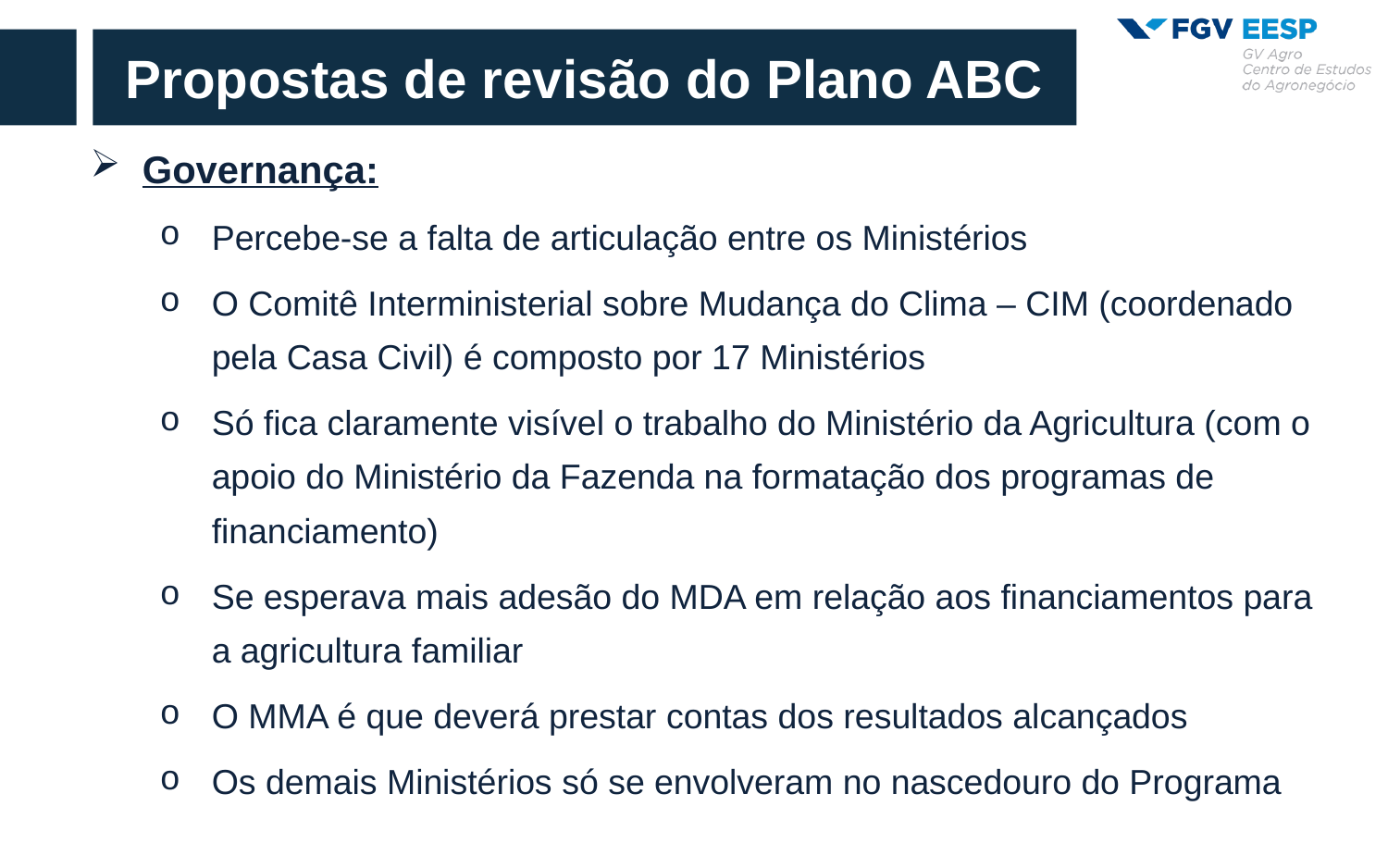

Propostas de revisão do Plano ABC
Governança:
Percebe-se a falta de articulação entre os Ministérios
O Comitê Interministerial sobre Mudança do Clima – CIM (coordenado pela Casa Civil) é composto por 17 Ministérios
Só fica claramente visível o trabalho do Ministério da Agricultura (com o apoio do Ministério da Fazenda na formatação dos programas de financiamento)
Se esperava mais adesão do MDA em relação aos financiamentos para a agricultura familiar
O MMA é que deverá prestar contas dos resultados alcançados
Os demais Ministérios só se envolveram no nascedouro do Programa